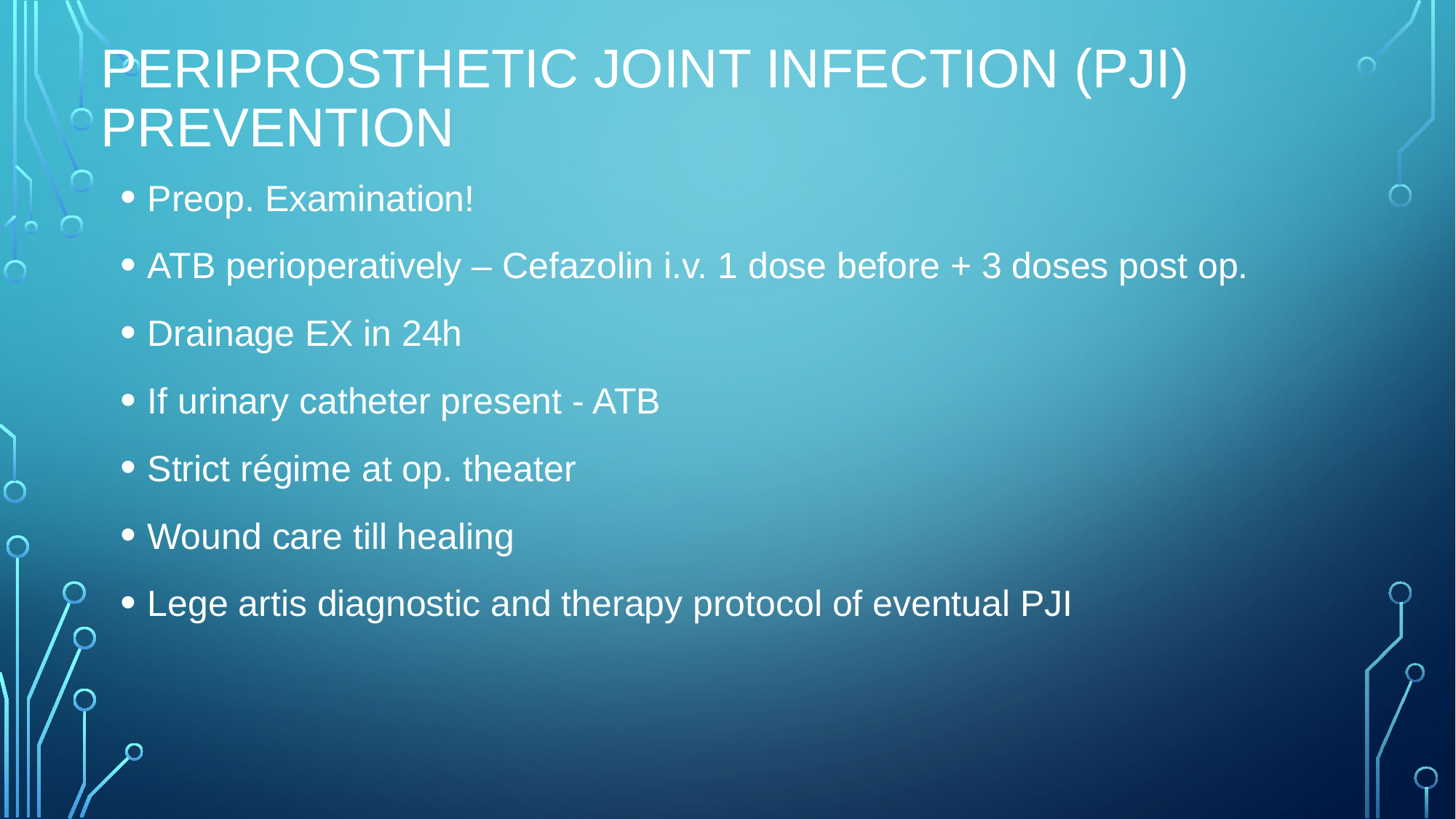

# periprosthetic joint infection (PJI) prevention
Preop. Examination!
ATB perioperatively – Cefazolin i.v. 1 dose before + 3 doses post op.
Drainage EX in 24h
If urinary catheter present - ATB
Strict régime at op. theater
Wound care till healing
Lege artis diagnostic and therapy protocol of eventual PJI